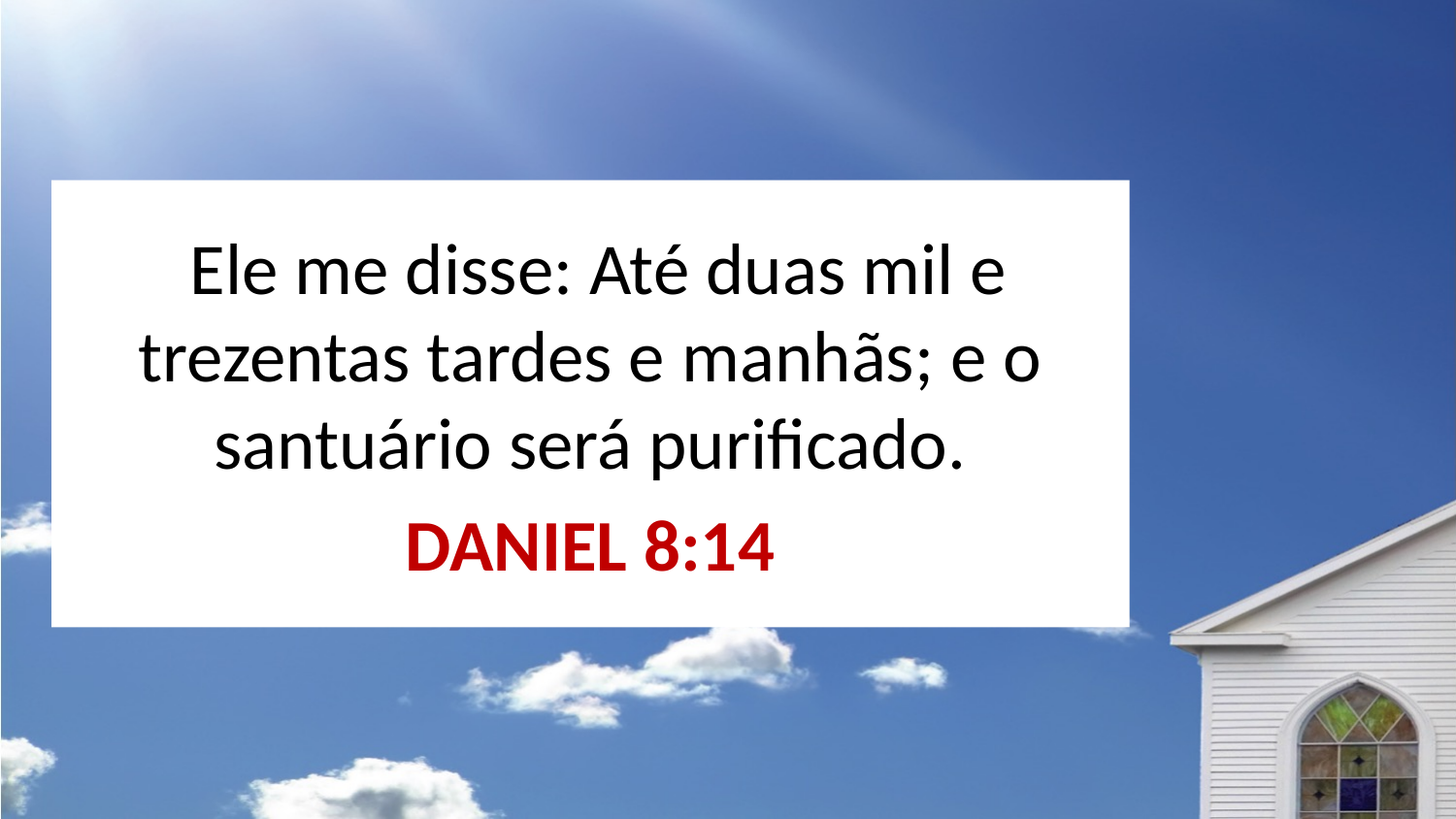

Ele me disse: Até duas mil e trezentas tardes e manhãs; e o santuário será purificado.
DANIEL 8:14